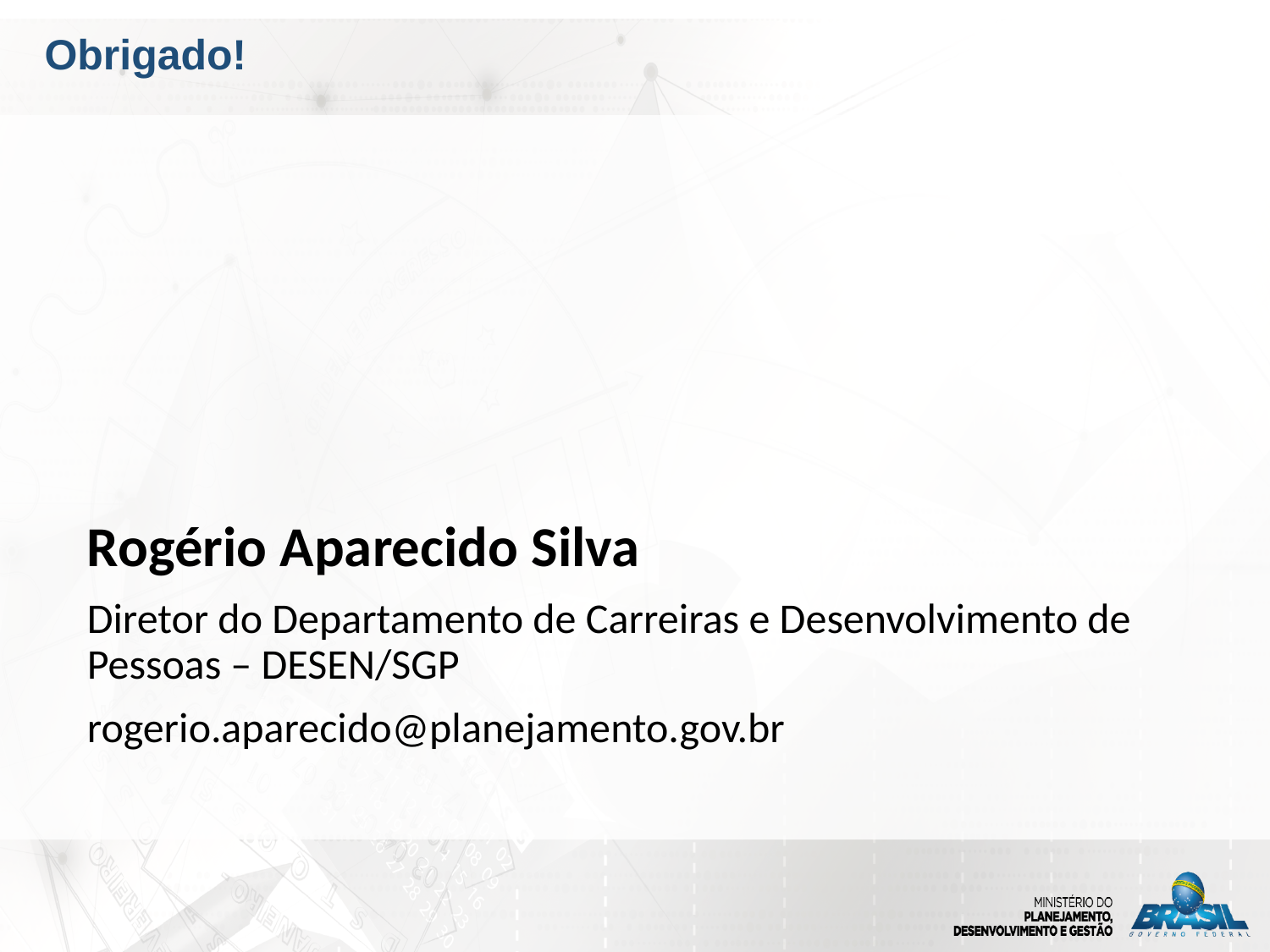

# Obrigado!

Rogério Aparecido Silva
Diretor do Departamento de Carreiras e Desenvolvimento de Pessoas – DESEN/SGP
rogerio.aparecido@planejamento.gov.br